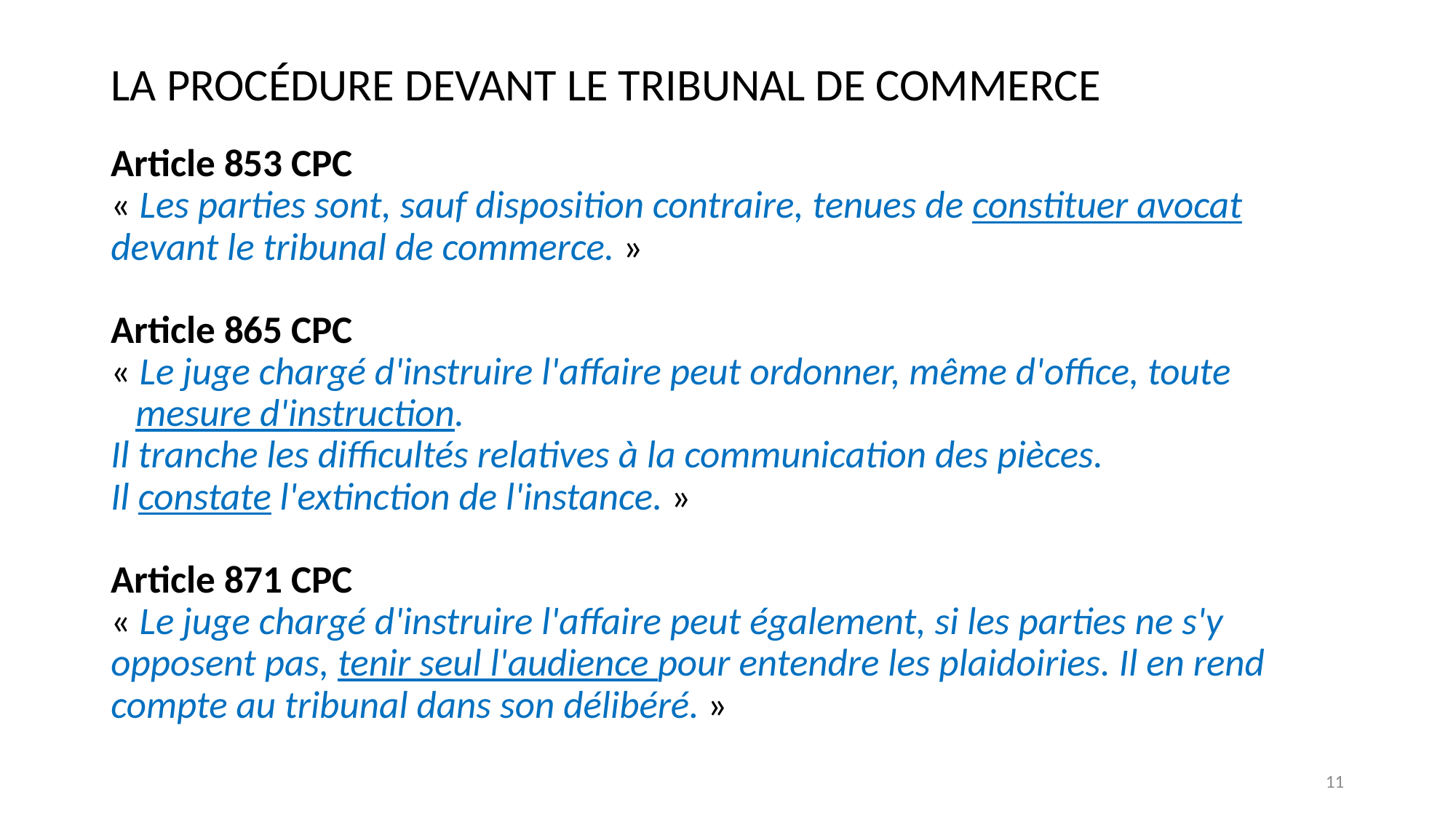

# LA PROCÉDURE DEVANT LE TRIBUNAL DE COMMERCE
Article 853 CPC
« Les parties sont, sauf disposition contraire, tenues de constituer avocat devant le tribunal de commerce. »

Article 865 CPC
« Le juge chargé d'instruire l'affaire peut ordonner, même d'office, toute mesure d'instruction.
Il tranche les difficultés relatives à la communication des pièces.
Il constate l'extinction de l'instance. »

Article 871 CPC
« Le juge chargé d'instruire l'affaire peut également, si les parties ne s'y opposent pas, tenir seul l'audience pour entendre les plaidoiries. Il en rend compte au tribunal dans son délibéré. »

11